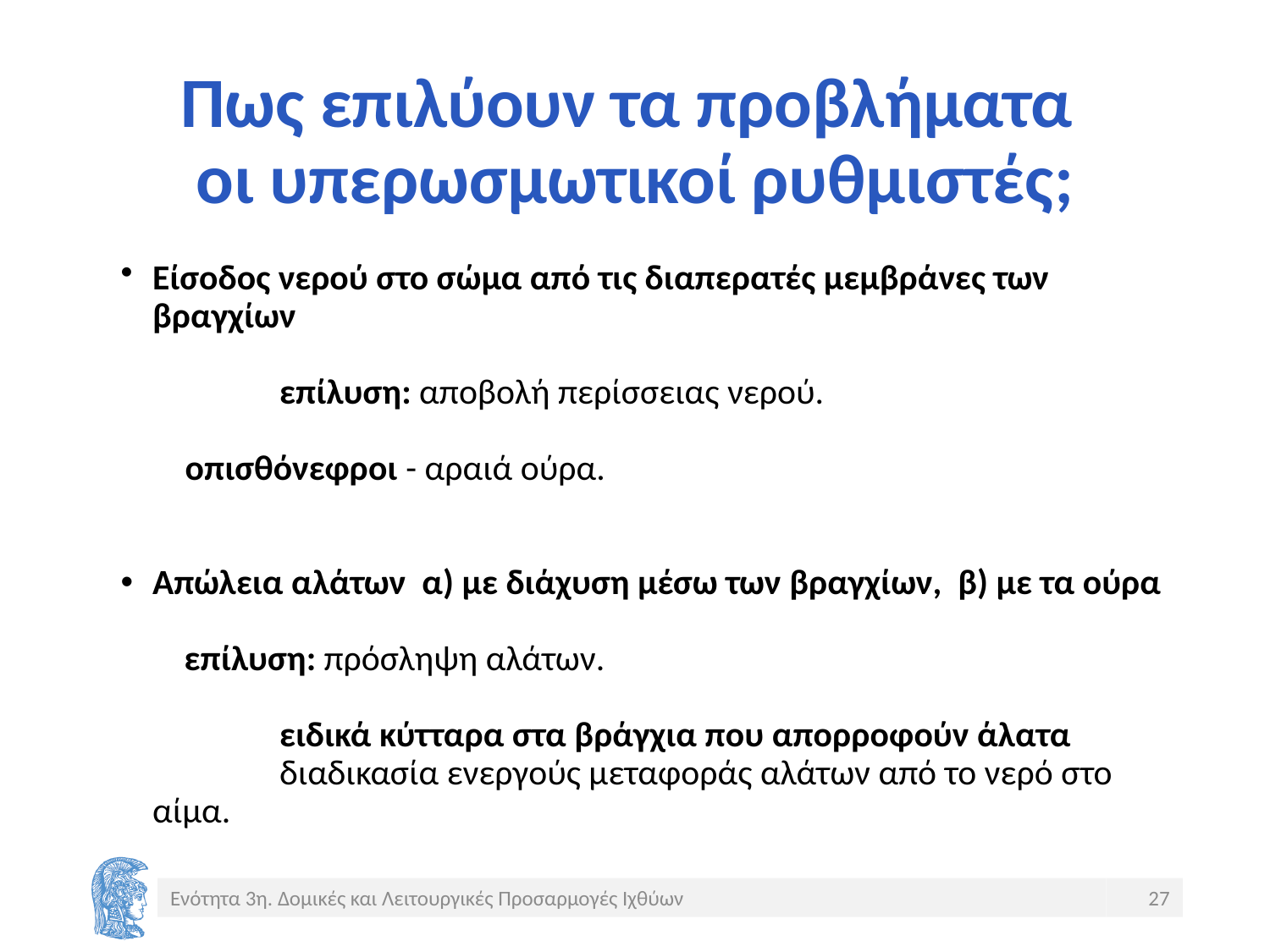

# Πως επιλύουν τα προβλήματα οι υπερωσμωτικοί ρυθμιστές;
Είσοδος νερού στο σώμα από τις διαπερατές μεμβράνες των βραγχίων

		επίλυση: αποβολή περίσσειας νερού.

        οπισθόνεφροι - αραιά ούρα.

Απώλεια αλάτων  α) με διάχυση μέσω των βραγχίων,  β) με τα ούρα
επίλυση: πρόσληψη αλάτων.
		ειδικά κύτταρα στα βράγχια που απορροφούν άλατα
		διαδικασία ενεργούς μεταφοράς αλάτων από το νερό στο αίμα.

Ενότητα 3η. Δομικές και Λειτουργικές Προσαρμογές Ιχθύων
27